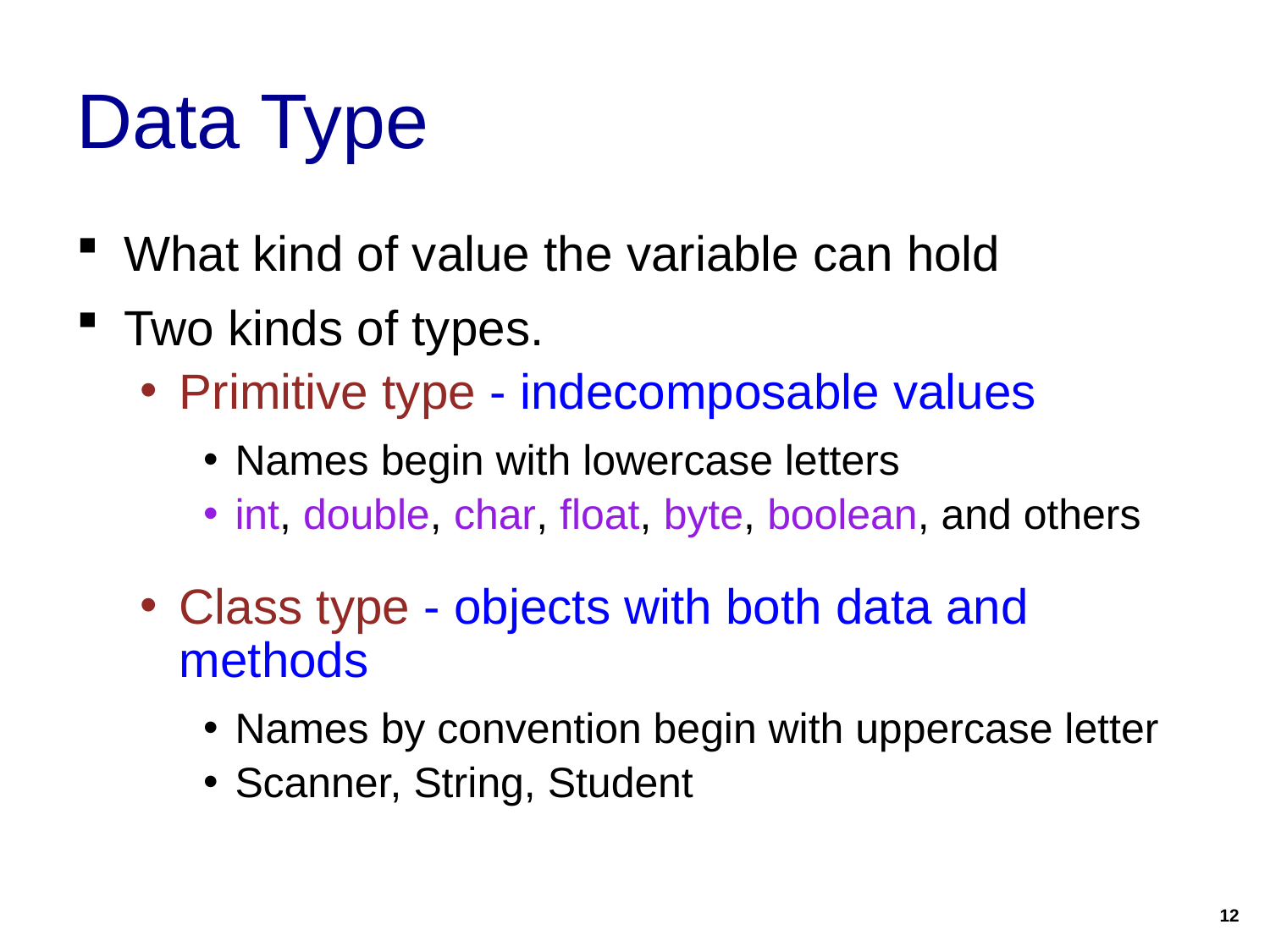

# Data Type
What kind of value the variable can hold
Two kinds of types.
Primitive type - indecomposable values
Names begin with lowercase letters
int, double, char, float, byte, boolean, and others

Class type - objects with both data and methods
Names by convention begin with uppercase letter
Scanner, String, Student
12